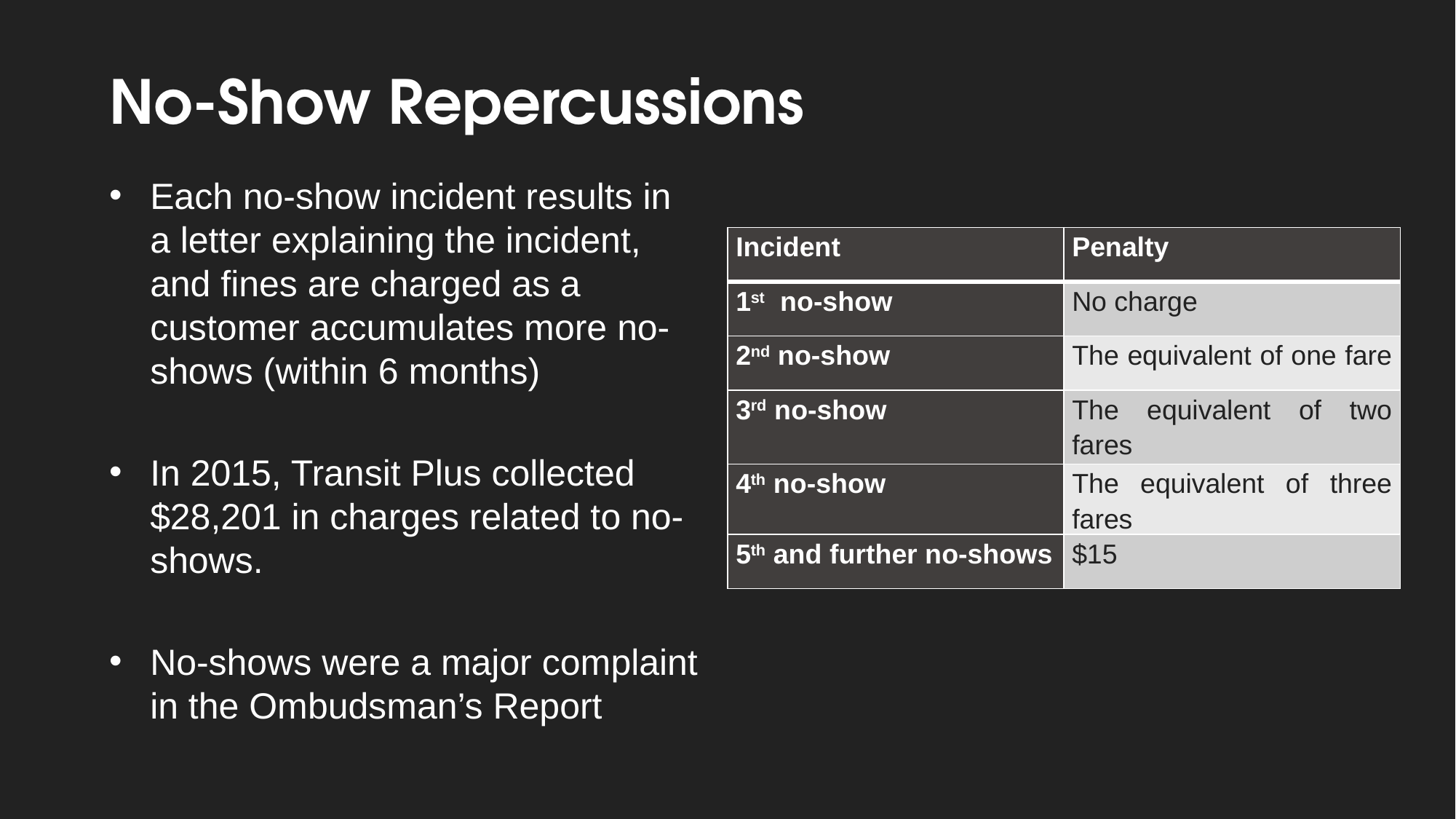

# No-Show Repercussions
Each no-show incident results in a letter explaining the incident, and fines are charged as a customer accumulates more no-shows (within 6 months)

In 2015, Transit Plus collected $28,201 in charges related to no-shows.

No-shows were a major complaint in the Ombudsman’s Report

| Incident | Penalty |
| --- | --- |
| 1st no-show | No charge |
| 2nd no-show | The equivalent of one fare |
| 3rd no-show | The equivalent of two fares |
| 4th no-show | The equivalent of three fares |
| 5th and further no-shows | $15 |